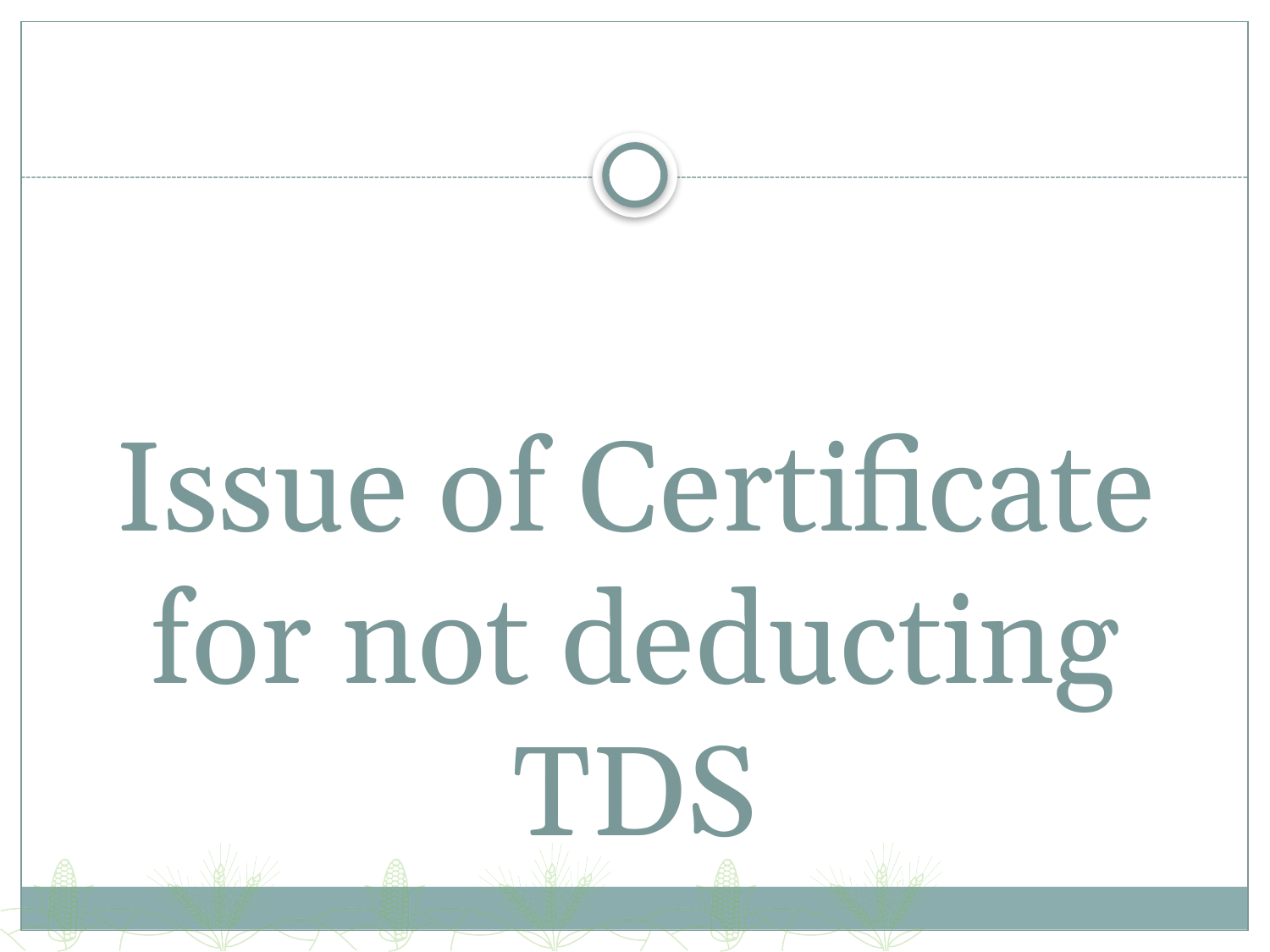

# Issue of Certificate for not deducting TDS